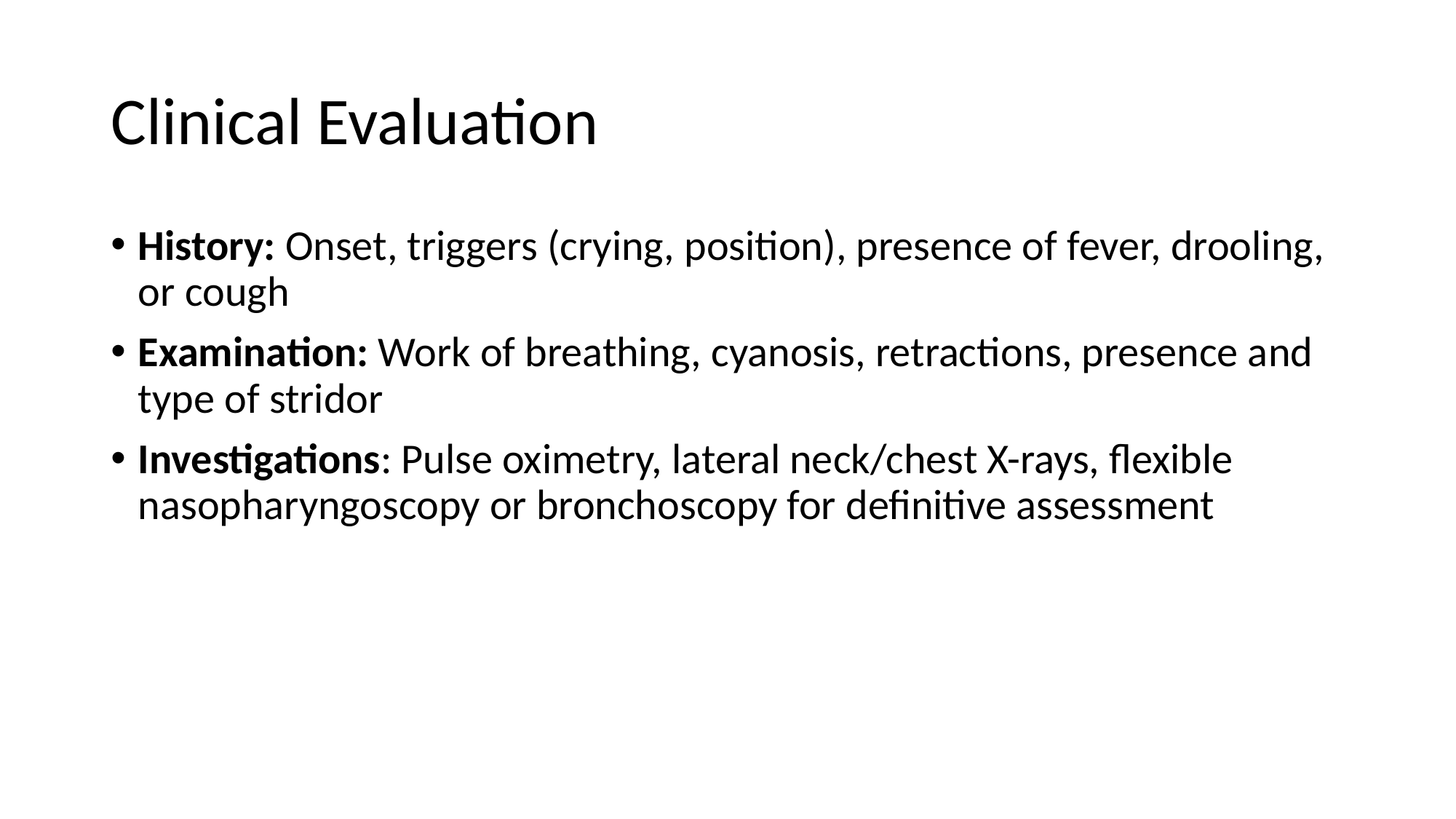

# Clinical Evaluation
History: Onset, triggers (crying, position), presence of fever, drooling, or cough
Examination: Work of breathing, cyanosis, retractions, presence and type of stridor
Investigations: Pulse oximetry, lateral neck/chest X-rays, flexible nasopharyngoscopy or bronchoscopy for definitive assessment